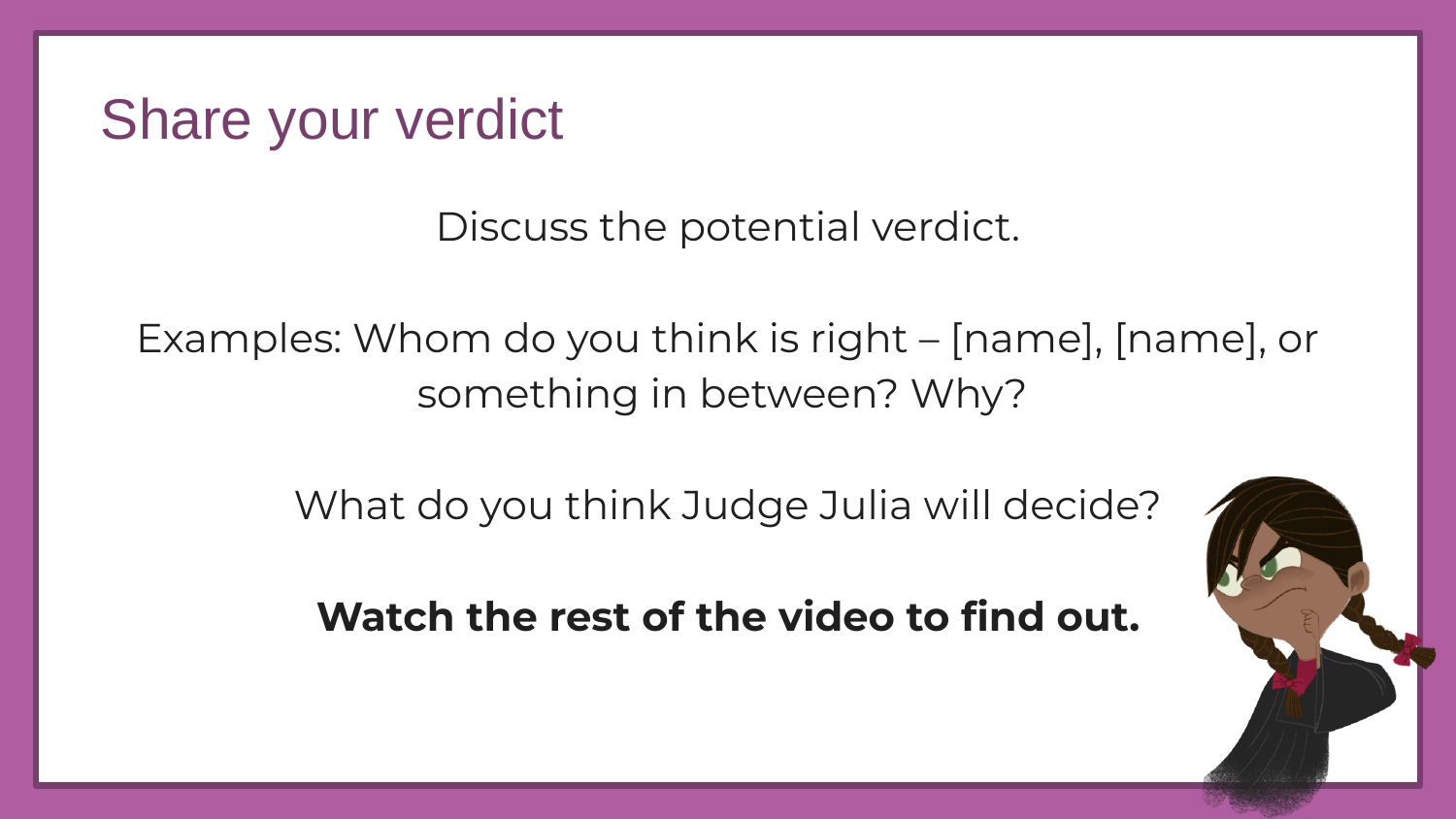

# Share your verdict
Discuss the potential verdict.

Examples: Whom do you think is right – [name], [name], or something in between? Why?

What do you think Judge Julia will decide?

Watch the rest of the video to find out.